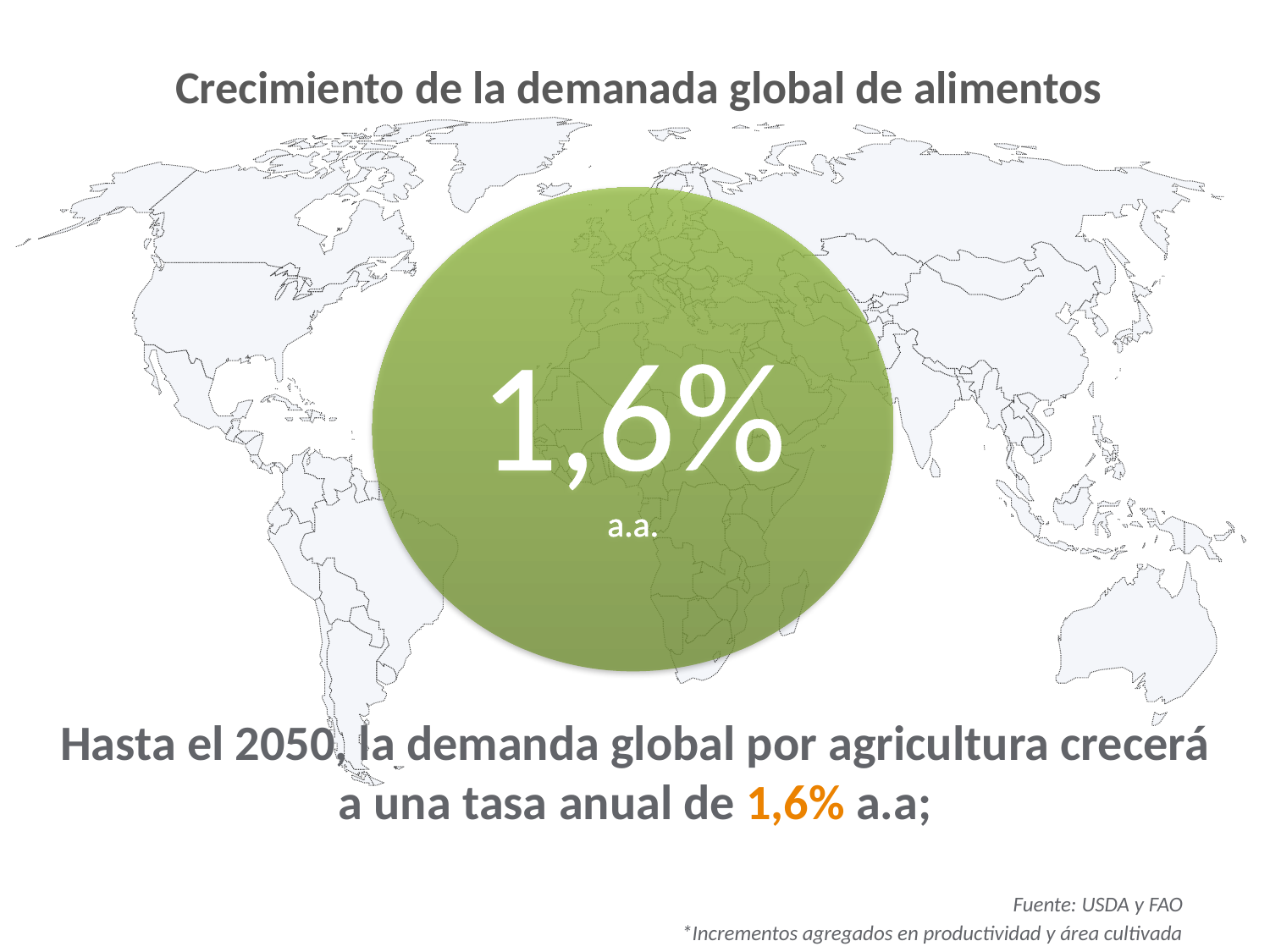

# Crecimiento de la demanada global de alimentos

1,6% a.a.
Hasta el 2050, la demanda global por agricultura crecerá a una tasa anual de 1,6% a.a;
Fuente: USDA y FAO
*Incrementos agregados en productividad y área cultivada